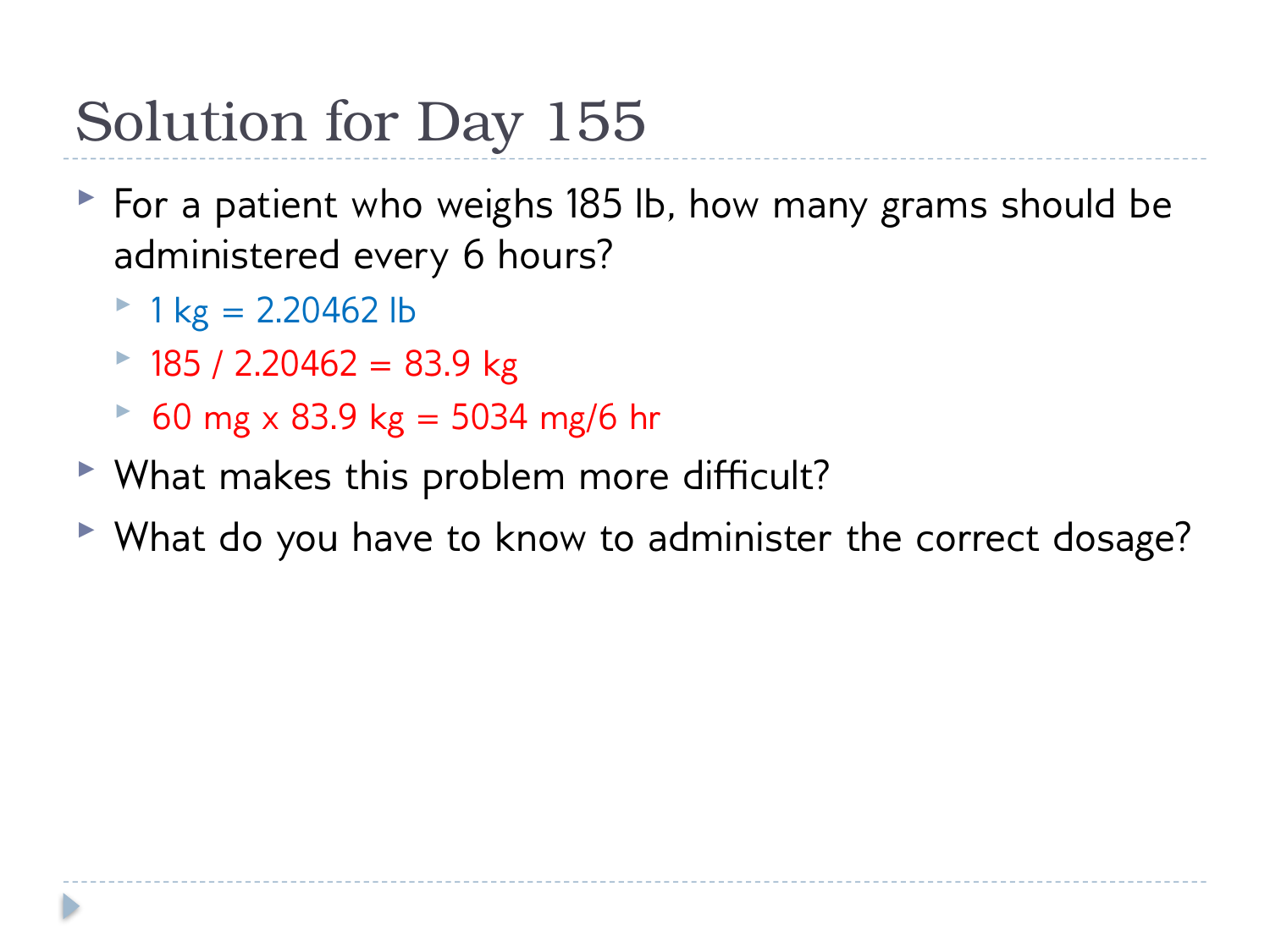

# Solution for Day 155
For a patient who weighs 185 lb, how many grams should be administered every 6 hours?
1 kg = 2.20462 lb
185 / 2.20462 = 83.9 kg
60 mg x 83.9 kg = 5034 mg/6 hr
What makes this problem more difficult?
What do you have to know to administer the correct dosage?